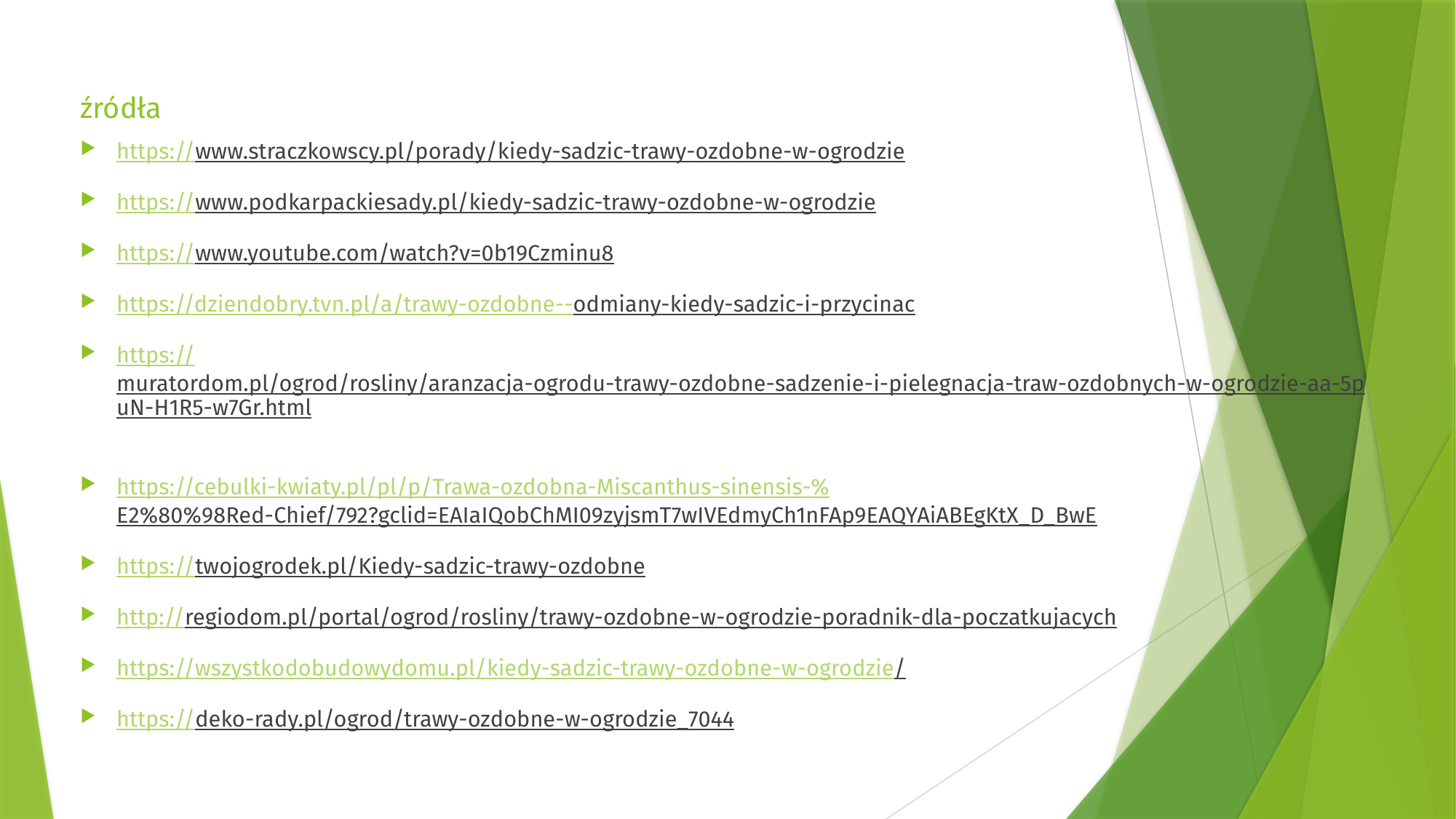

# źródła
https://www.straczkowscy.pl/porady/kiedy-sadzic-trawy-ozdobne-w-ogrodzie
https://www.podkarpackiesady.pl/kiedy-sadzic-trawy-ozdobne-w-ogrodzie
https://www.youtube.com/watch?v=0b19Czminu8
https://dziendobry.tvn.pl/a/trawy-ozdobne--odmiany-kiedy-sadzic-i-przycinac
https://muratordom.pl/ogrod/rosliny/aranzacja-ogrodu-trawy-ozdobne-sadzenie-i-pielegnacja-traw-ozdobnych-w-ogrodzie-aa-5puN-H1R5-w7Gr.html
https://cebulki-kwiaty.pl/pl/p/Trawa-ozdobna-Miscanthus-sinensis-%E2%80%98Red-Chief/792?gclid=EAIaIQobChMI09zyjsmT7wIVEdmyCh1nFAp9EAQYAiABEgKtX_D_BwE
https://twojogrodek.pl/Kiedy-sadzic-trawy-ozdobne
http://regiodom.pl/portal/ogrod/rosliny/trawy-ozdobne-w-ogrodzie-poradnik-dla-poczatkujacych
https://wszystkodobudowydomu.pl/kiedy-sadzic-trawy-ozdobne-w-ogrodzie/
https://deko-rady.pl/ogrod/trawy-ozdobne-w-ogrodzie_7044